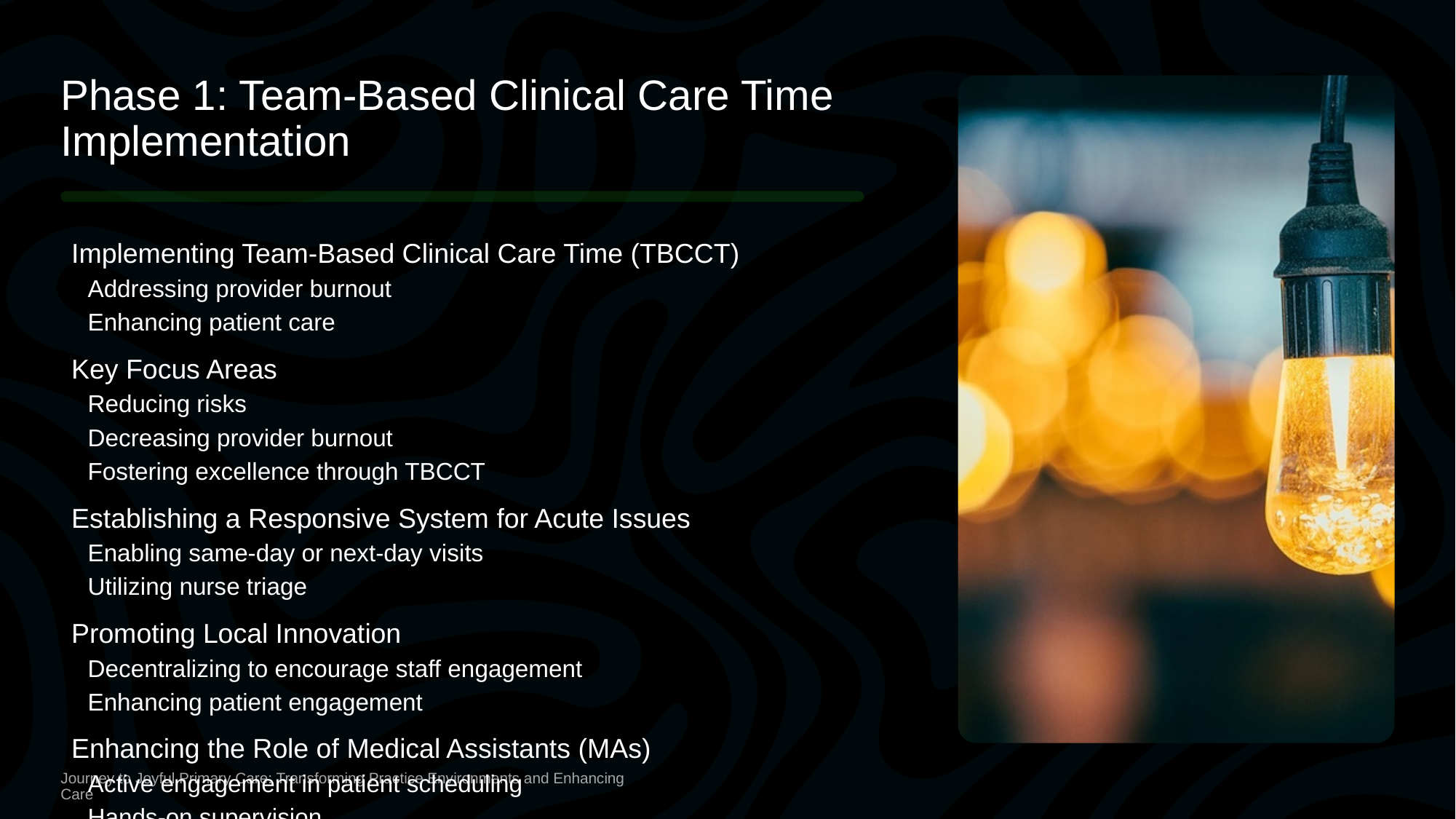

Phase 1: Team-Based Clinical Care Time Implementation

Implementing Team-Based Clinical Care Time (TBCCT)
Addressing provider burnout
Enhancing patient care
Key Focus Areas
Reducing risks
Decreasing provider burnout
Fostering excellence through TBCCT
Establishing a Responsive System for Acute Issues
Enabling same-day or next-day visits
Utilizing nurse triage
Promoting Local Innovation
Decentralizing to encourage staff engagement
Enhancing patient engagement
Enhancing the Role of Medical Assistants (MAs)
Active engagement in patient scheduling
Hands-on supervision
Journey to Joyful Primary Care: Transforming Practice Environments and Enhancing Care